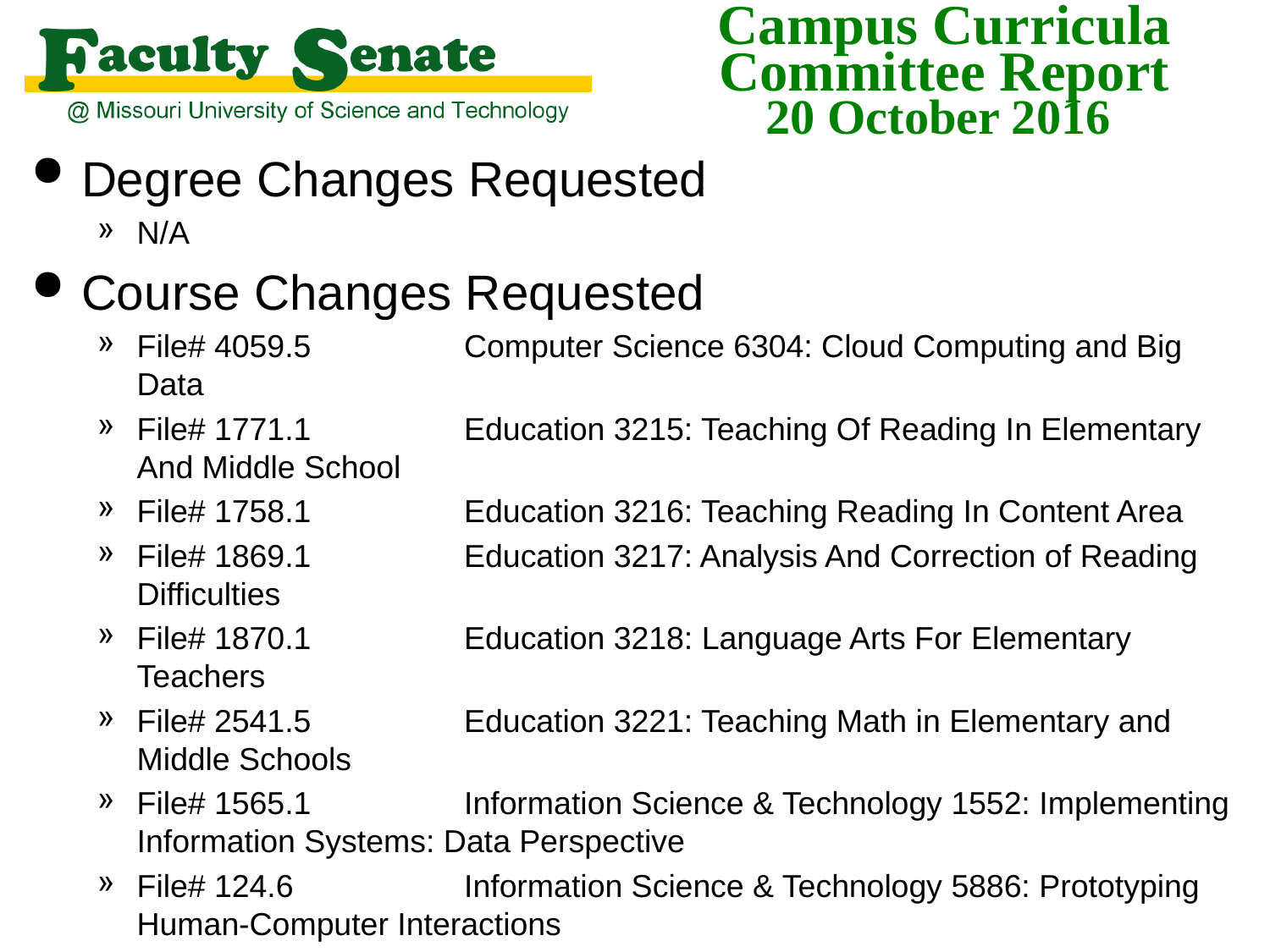

Degree Changes Requested
N/A
Course Changes Requested:
File# 4059.5 	 Computer Science 6304: Cloud Computing and Big Data
File# 1771.1 	 Education 3215: Teaching Of Reading In Elementary And Middle School
File# 1758.1 	 Education 3216: Teaching Reading In Content Area
File# 1869.1 	 Education 3217: Analysis And Correction of Reading Difficulties
File# 1870.1	 Education 3218: Language Arts For Elementary Teachers
File# 2541.5 	 Education 3221: Teaching Math in Elementary and Middle Schools
File# 1565.1 	 Information Science & Technology 1552: Implementing Information Systems: Data Perspective
File# 124.6    	 Information Science & Technology 5886: Prototyping Human-Computer Interactions